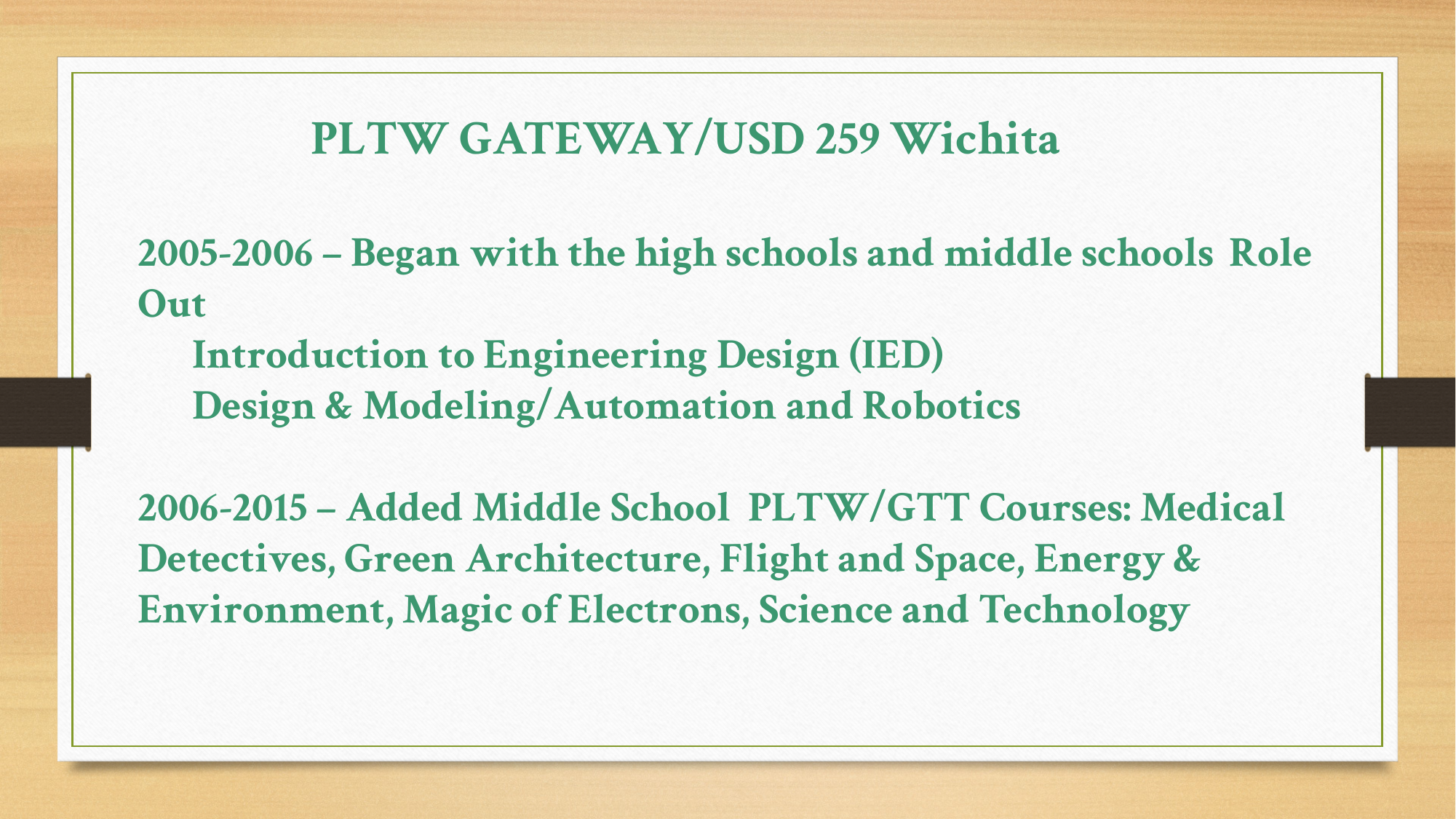

PLTW GATEWAY/USD 259 Wichita
2005-2006 – Began with the high schools and middle schools 	Role Out
Introduction to Engineering Design (IED)
Design & Modeling/Automation and Robotics

2006-2015 – Added Middle School  PLTW/GTT Courses: Medical Detectives, Green Architecture, Flight and Space, Energy & Environment, Magic of Electrons, Science and Technology